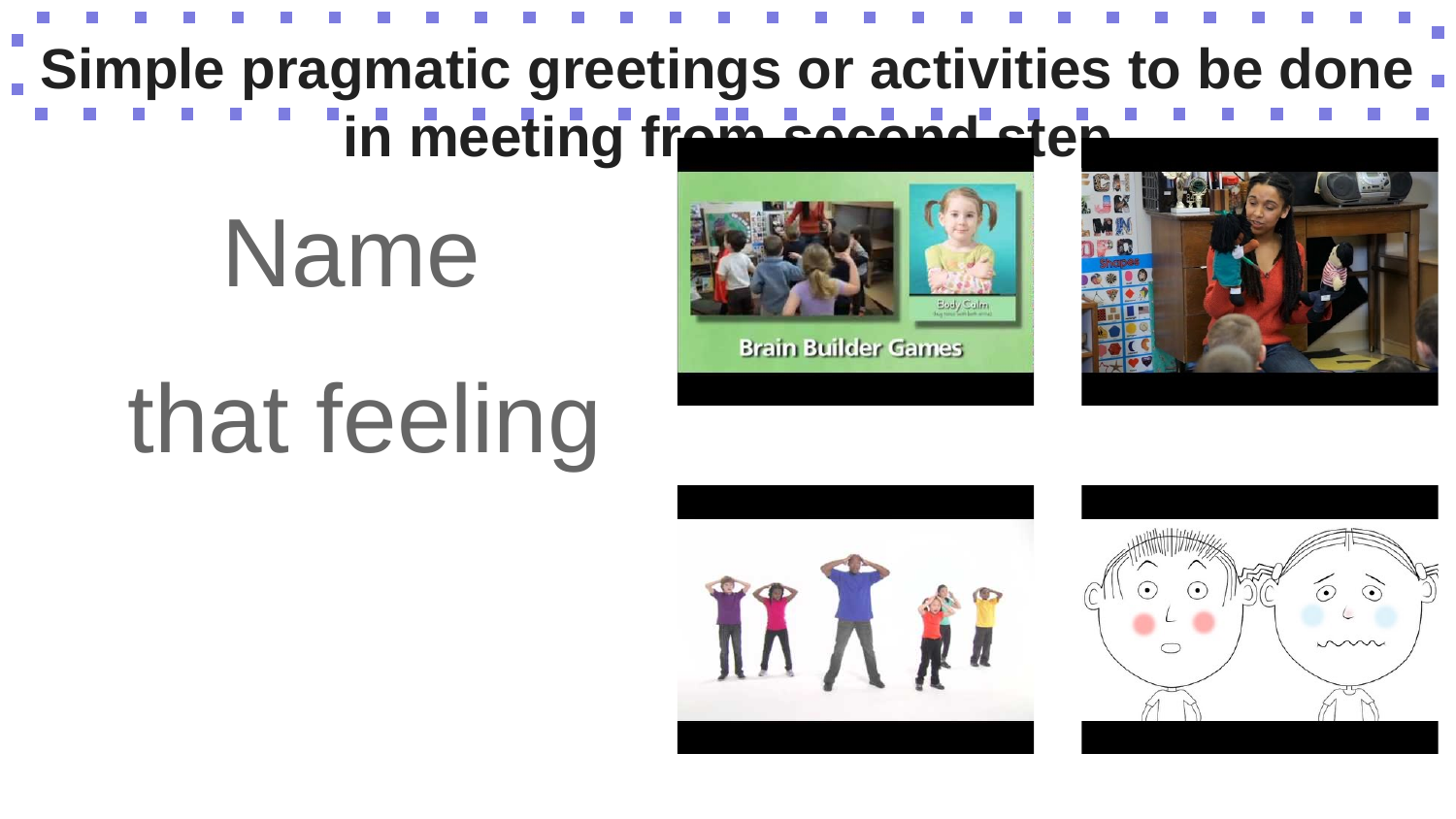

# Simple pragmatic greetings or activities to be done in meeting from second step

Name
 that feeling